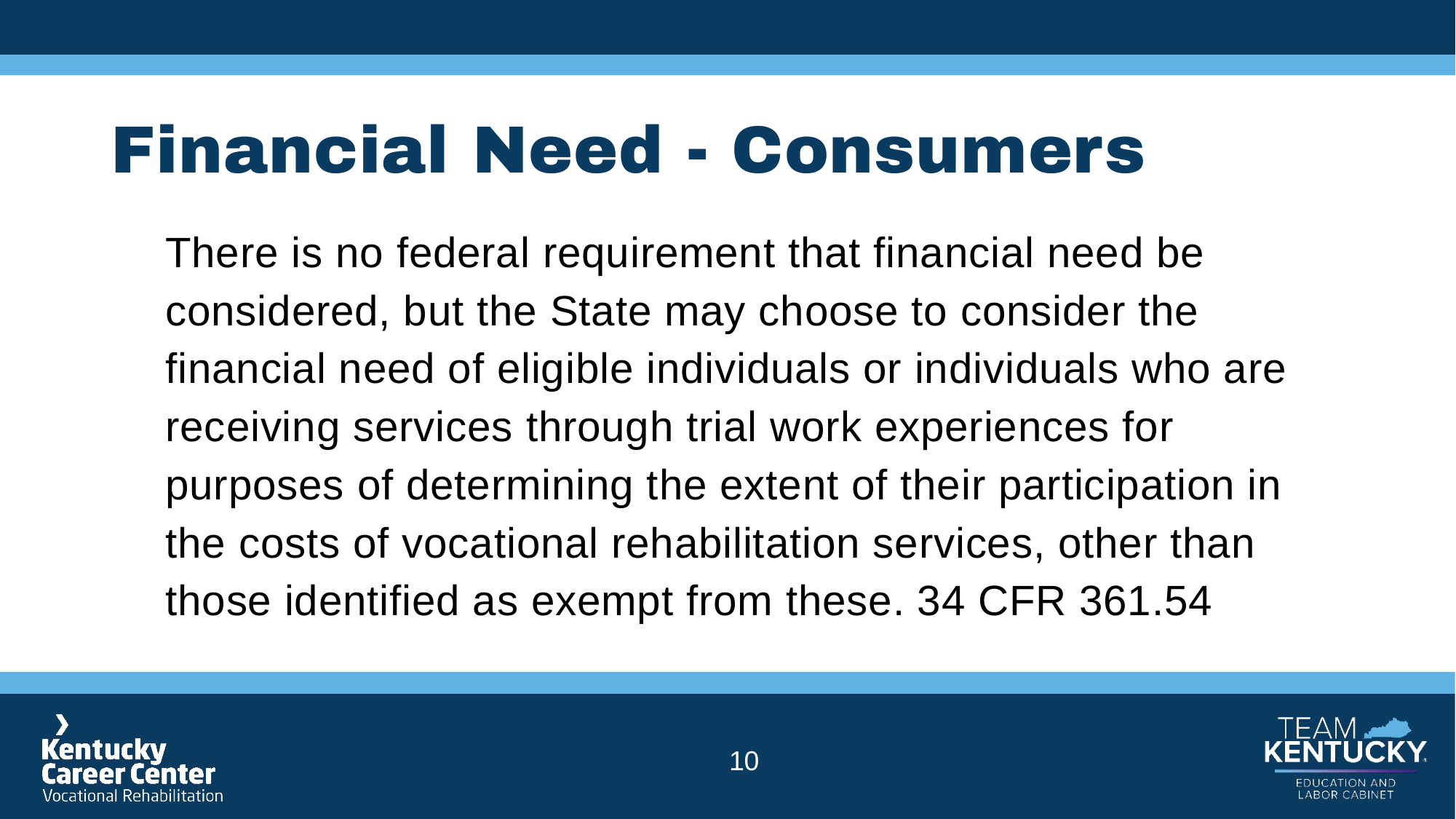

# Financial Need - Consumers
There is no federal requirement that financial need be considered, but the State may choose to consider the financial need of eligible individuals or individuals who are receiving services through trial work experiences for purposes of determining the extent of their participation in the costs of vocational rehabilitation services, other than those identified as exempt from these. 34 CFR 361.54
10